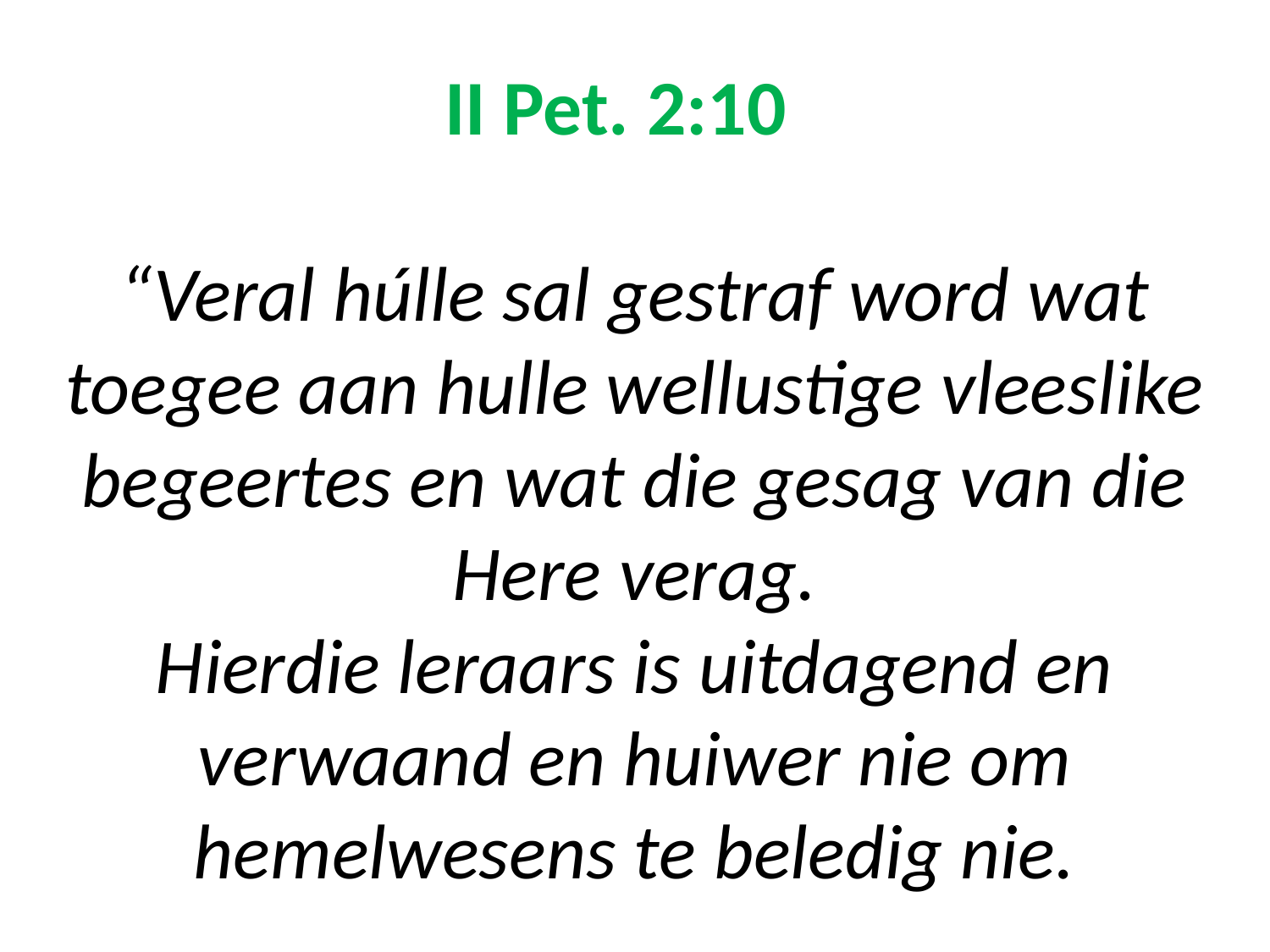

# II Pet. 2:10 “Veral húlle sal gestraf word wat toegee aan hulle wellustige vleeslike begeertes en wat die gesag van die Here verag. Hierdie leraars is uitdagend en verwaand en huiwer nie om hemelwesens te beledig nie.